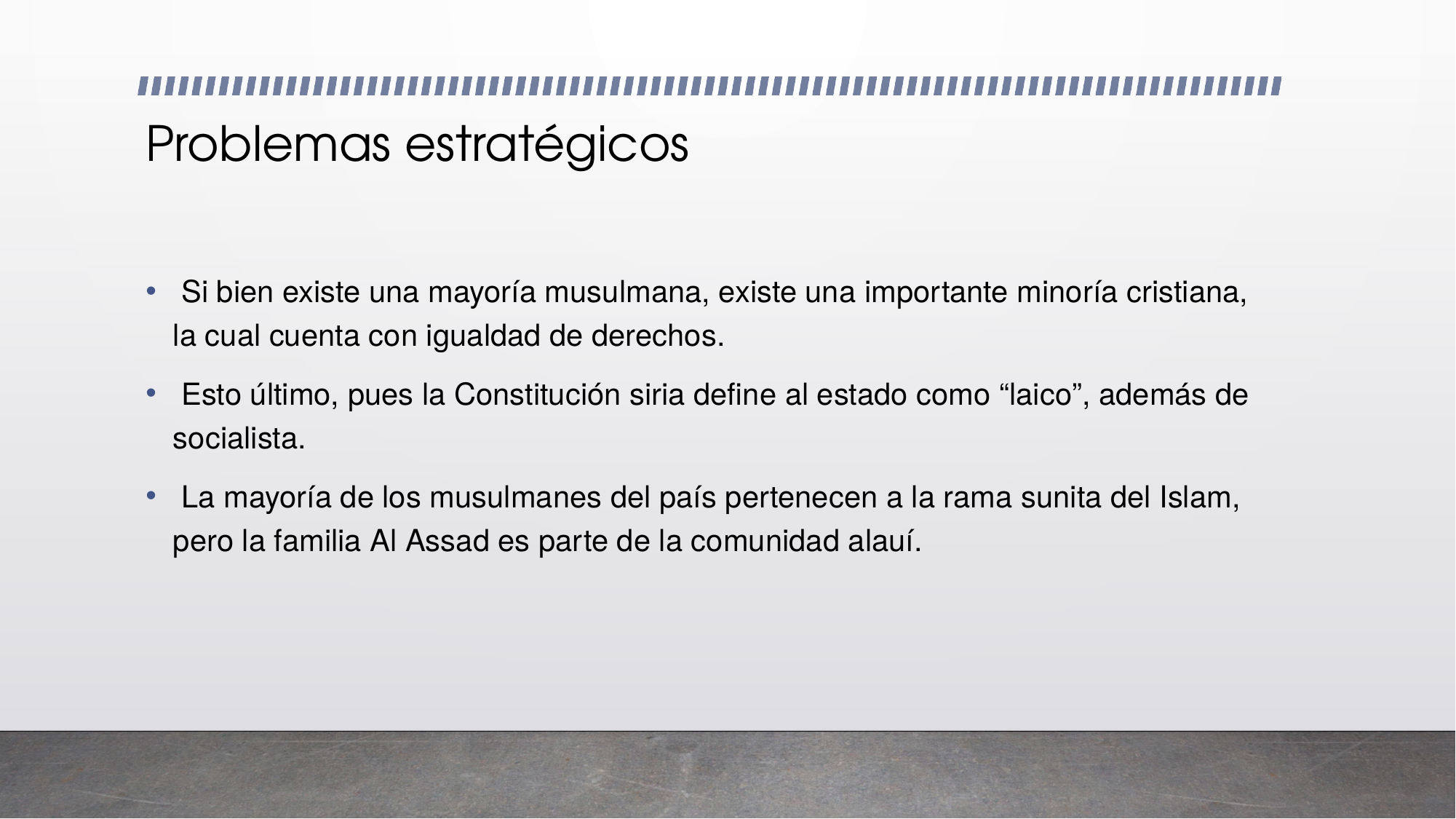

# Problemas estratégicos
 Si bien existe una mayoría musulmana, existe una importante minoría cristiana, la cual cuenta con igualdad de derechos.
 Esto último, pues la Constitución siria define al estado como “laico”, además de socialista.
 La mayoría de los musulmanes del país pertenecen a la rama sunita del Islam, pero la familia Al Assad es parte de la comunidad alauí.